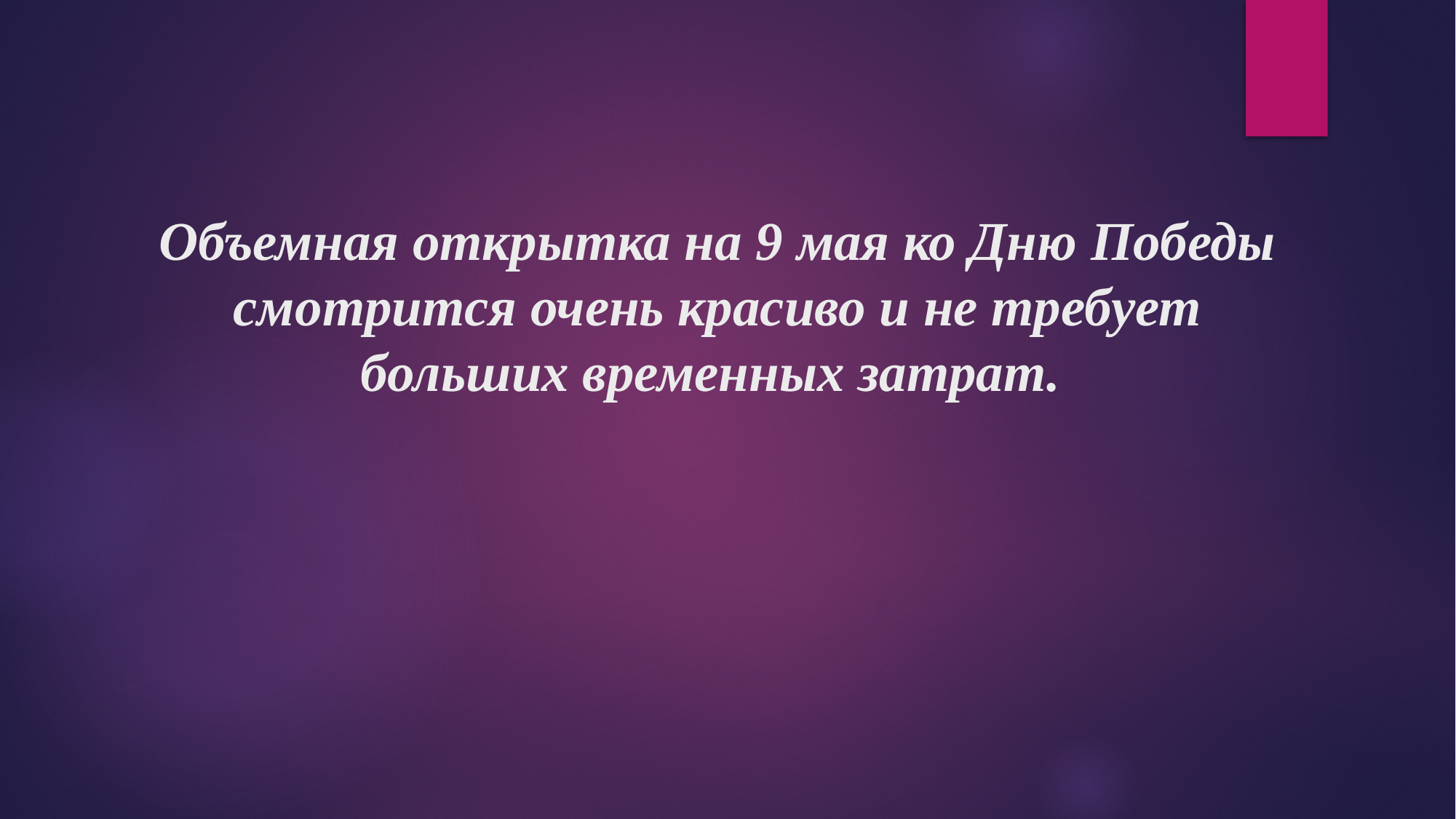

# Объемная открытка на 9 мая ко Дню Победы смотрится очень красиво и не требует больших временных затрат.